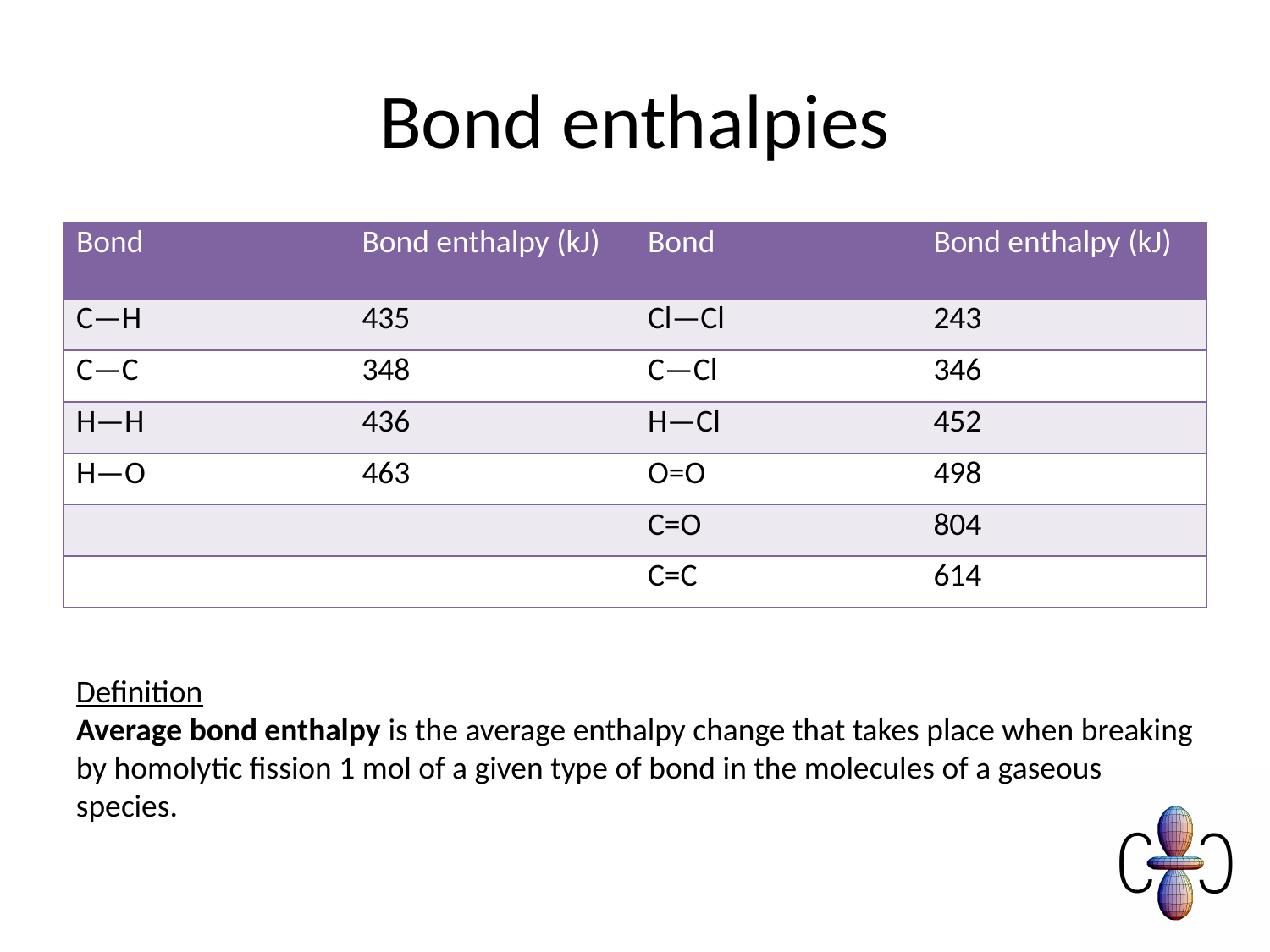

# Bond enthalpies
| Bond | Bond enthalpy (kJ) | Bond | Bond enthalpy (kJ) |
| --- | --- | --- | --- |
| C—H | 435 | Cl—Cl | 243 |
| C—C | 348 | C—Cl | 346 |
| H—H | 436 | H—Cl | 452 |
| H—O | 463 | O=O | 498 |
|  |  | C=O | 804 |
|  |  | C=C | 614 |
Definition
Average bond enthalpy is the average enthalpy change that takes place when breaking by homolytic fission 1 mol of a given type of bond in the molecules of a gaseous species.